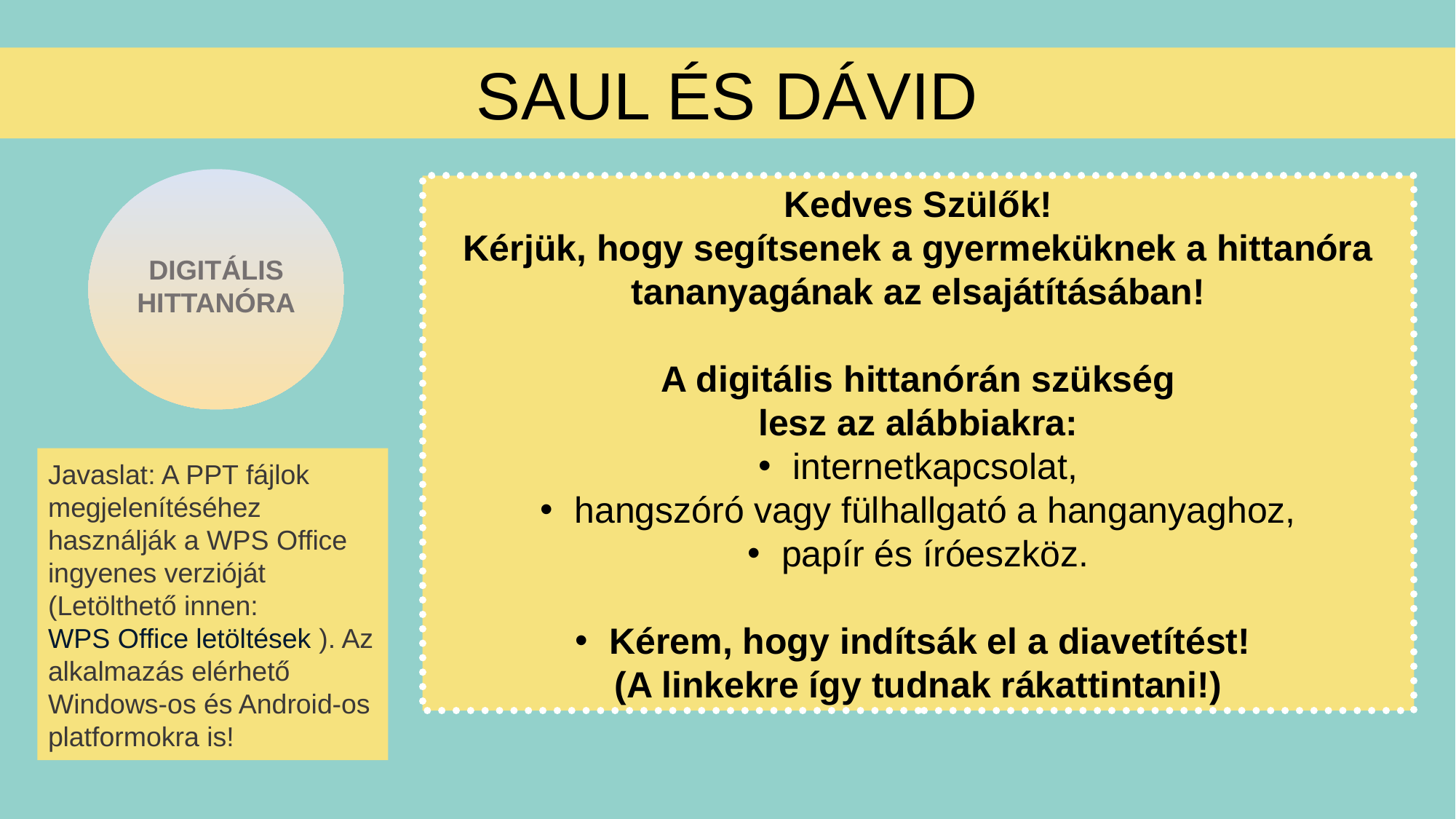

SAUL ÉS DÁVID

DIGITÁLIS HITTANÓRA

Kedves Szülők!
Kérjük, hogy segítsenek a gyermeküknek a hittanóra tananyagának az elsajátításában!

A digitális hittanórán szükség
lesz az alábbiakra:
internetkapcsolat,
hangszóró vagy fülhallgató a hanganyaghoz,
papír és íróeszköz.

Kérem, hogy indítsák el a diavetítést!
(A linkekre így tudnak rákattintani!)
Javaslat: A PPT fájlok megjelenítéséhez használják a WPS Office ingyenes verzióját (Letölthető innen: WPS Office letöltések ). Az alkalmazás elérhető Windows-os és Android-os platformokra is!